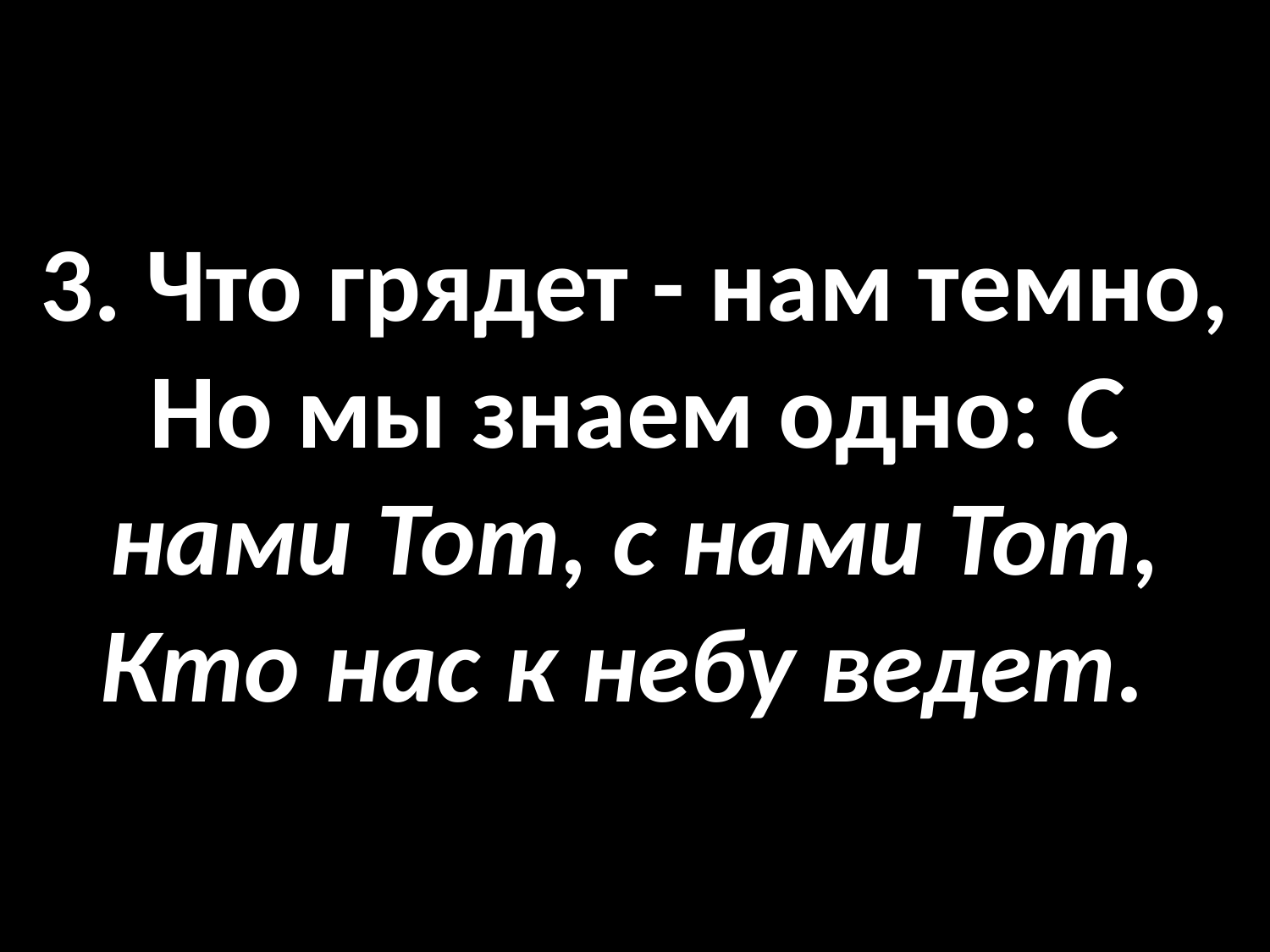

# 3. Что грядет - нам темно, Но мы знаем одно: С нами Тот, с нами Тот, Кто нас к небу ведет.